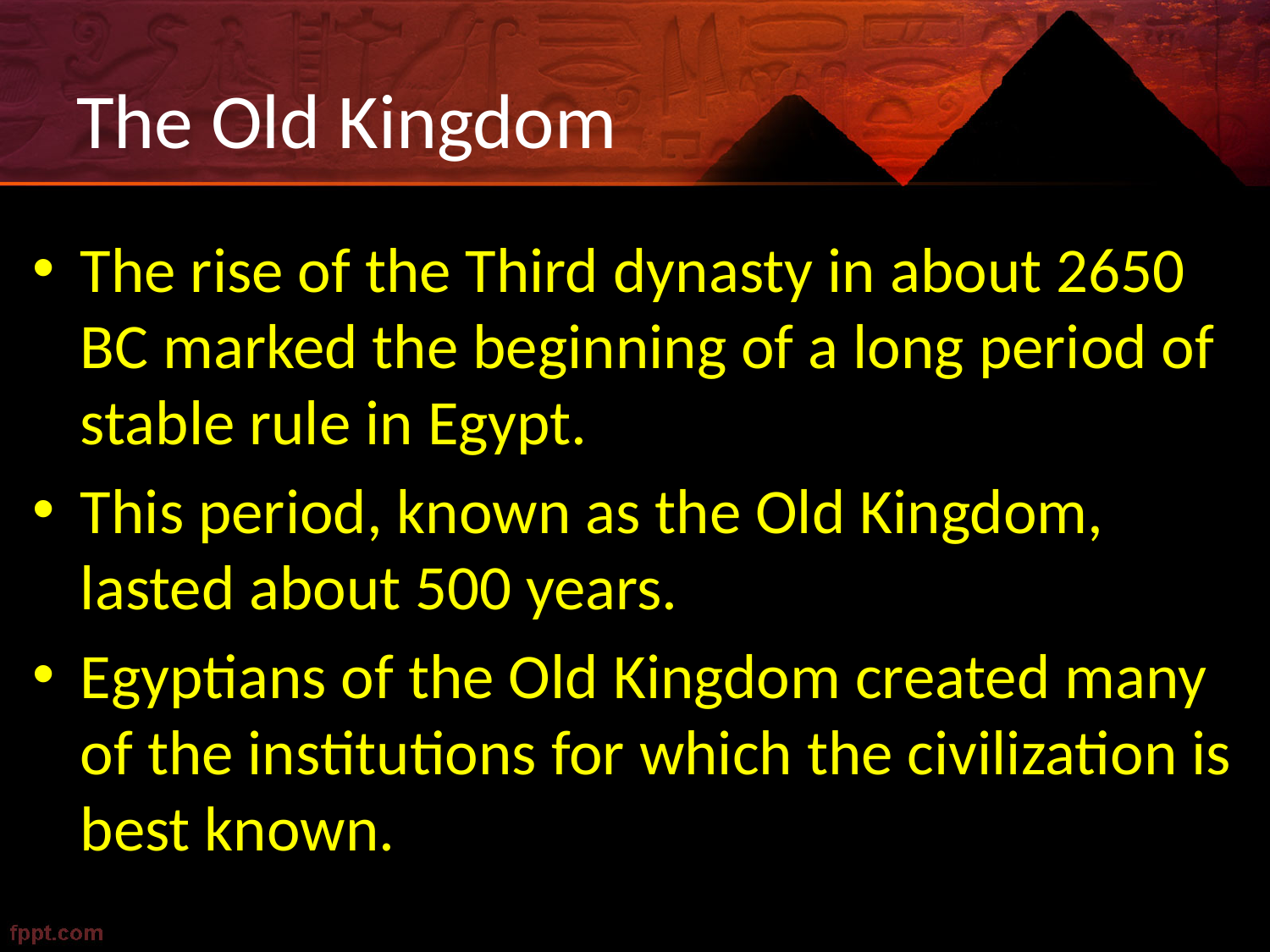

# The Old Kingdom
The rise of the Third dynasty in about 2650 BC marked the beginning of a long period of stable rule in Egypt.
This period, known as the Old Kingdom, lasted about 500 years.
Egyptians of the Old Kingdom created many of the institutions for which the civilization is best known.